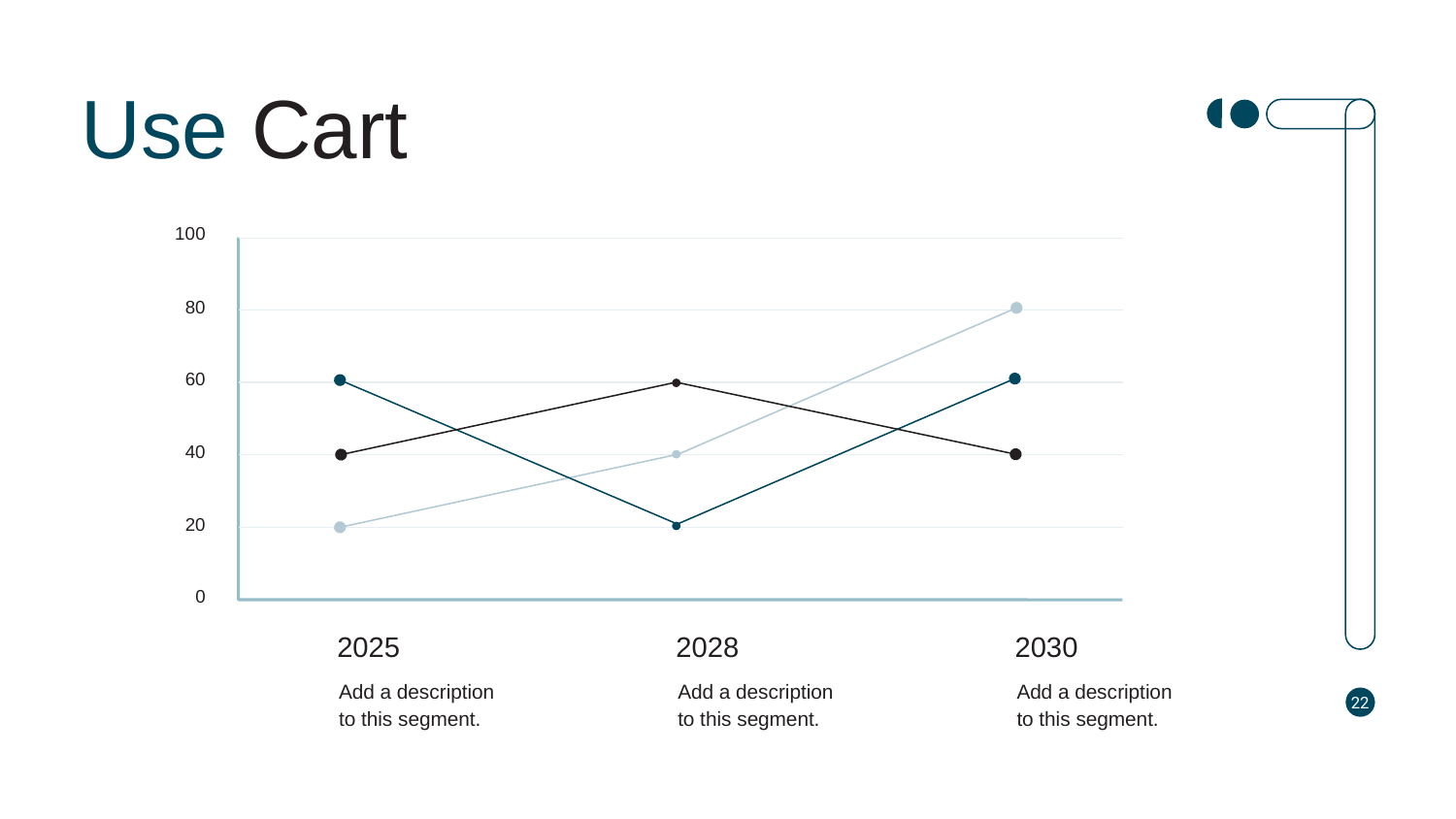

Use Cart

22
100

80

60

40
20
0
2025
Add a description
to this segment.
2028
Add a description
to this segment.
2030
Add a description
to this segment.